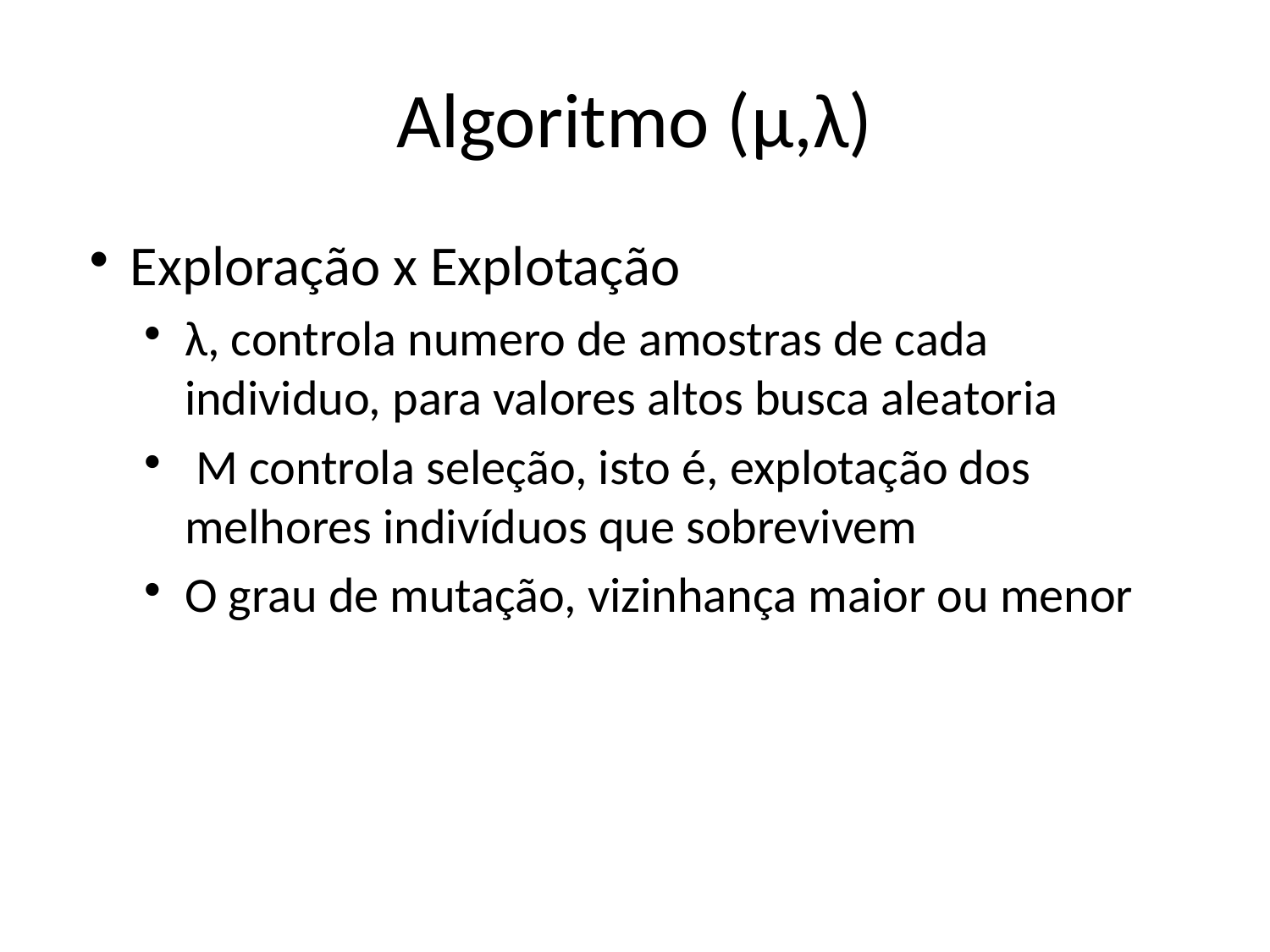

Algoritmo (µ,λ)
Exploração x Explotação
λ, controla numero de amostras de cada individuo, para valores altos busca aleatoria
 Μ controla seleção, isto é, explotação dos melhores indivíduos que sobrevivem
O grau de mutação, vizinhança maior ou menor